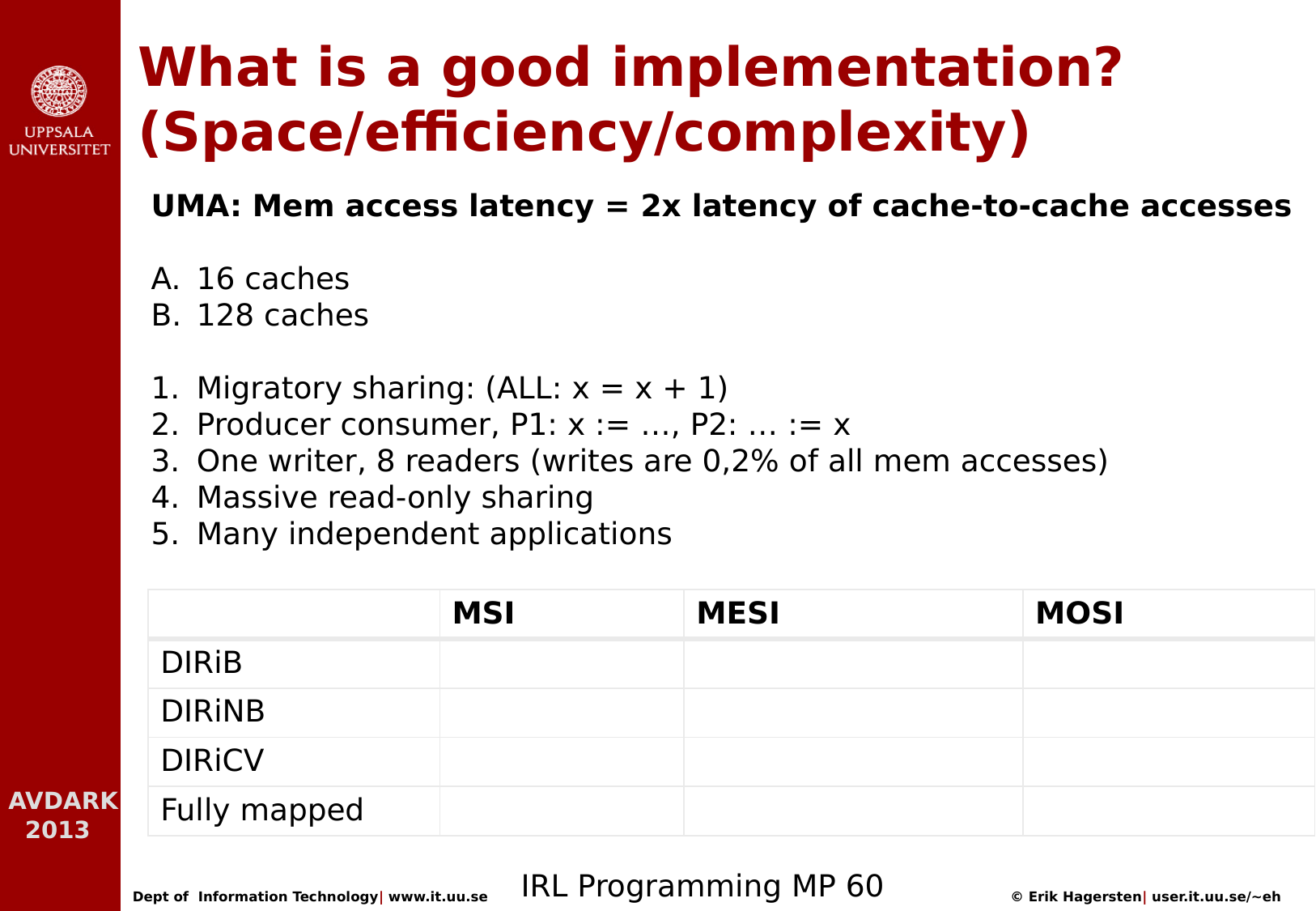

# What is a good implementation? (Space/efficiency/complexity)
UMA: Mem access latency = 2x latency of cache-to-cache accesses

16 caches
128 caches

Migratory sharing: (ALL: x = x + 1)
Producer consumer, P1: x := …, P2: … := x
One writer, 8 readers (writes are 0,2% of all mem accesses)
Massive read-only sharing
Many independent applications
|  | MSI | MESI | MOSI |
| --- | --- | --- | --- |
| DIRiB |  |  |  |
| DIRiNB |  |  |  |
| DIRiCV |  |  |  |
| Fully mapped |  |  |  |